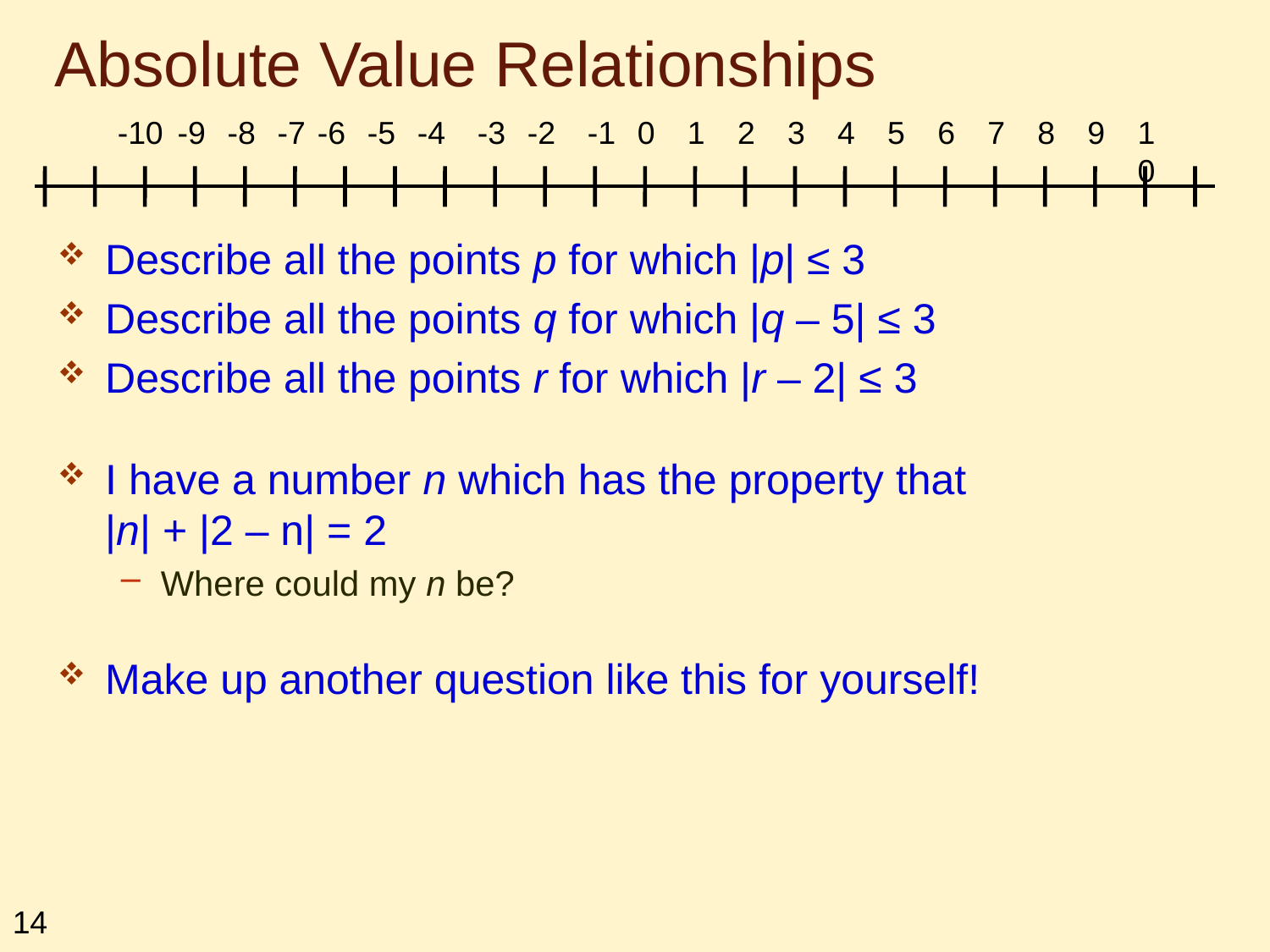

# Absolute Value Relationships
-10
-9
-8
-7
-6
-5
-4
-3
-2
-1
0
1
2
3
4
5
6
7
8
9
10
Describe all the points p for which |p| ≤ 3
Describe all the points q for which |q – 5| ≤ 3
Describe all the points r for which |r – 2| ≤ 3
I have a number n which has the property that
|n| + |2 – n| = 2
Where could my n be?
Make up another question like this for yourself!